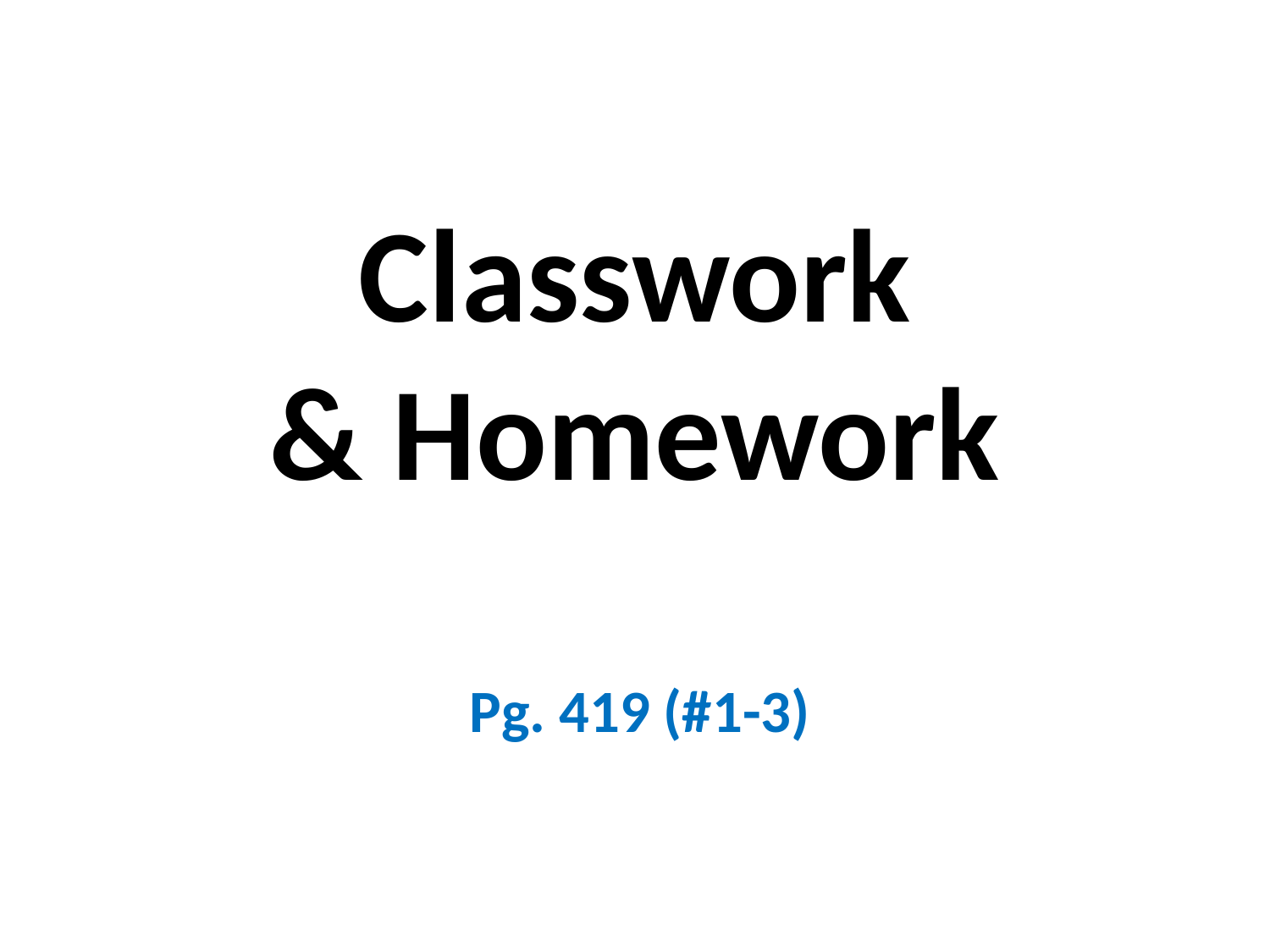

# Classwork & Homework

Pg. 419 (#1-3)